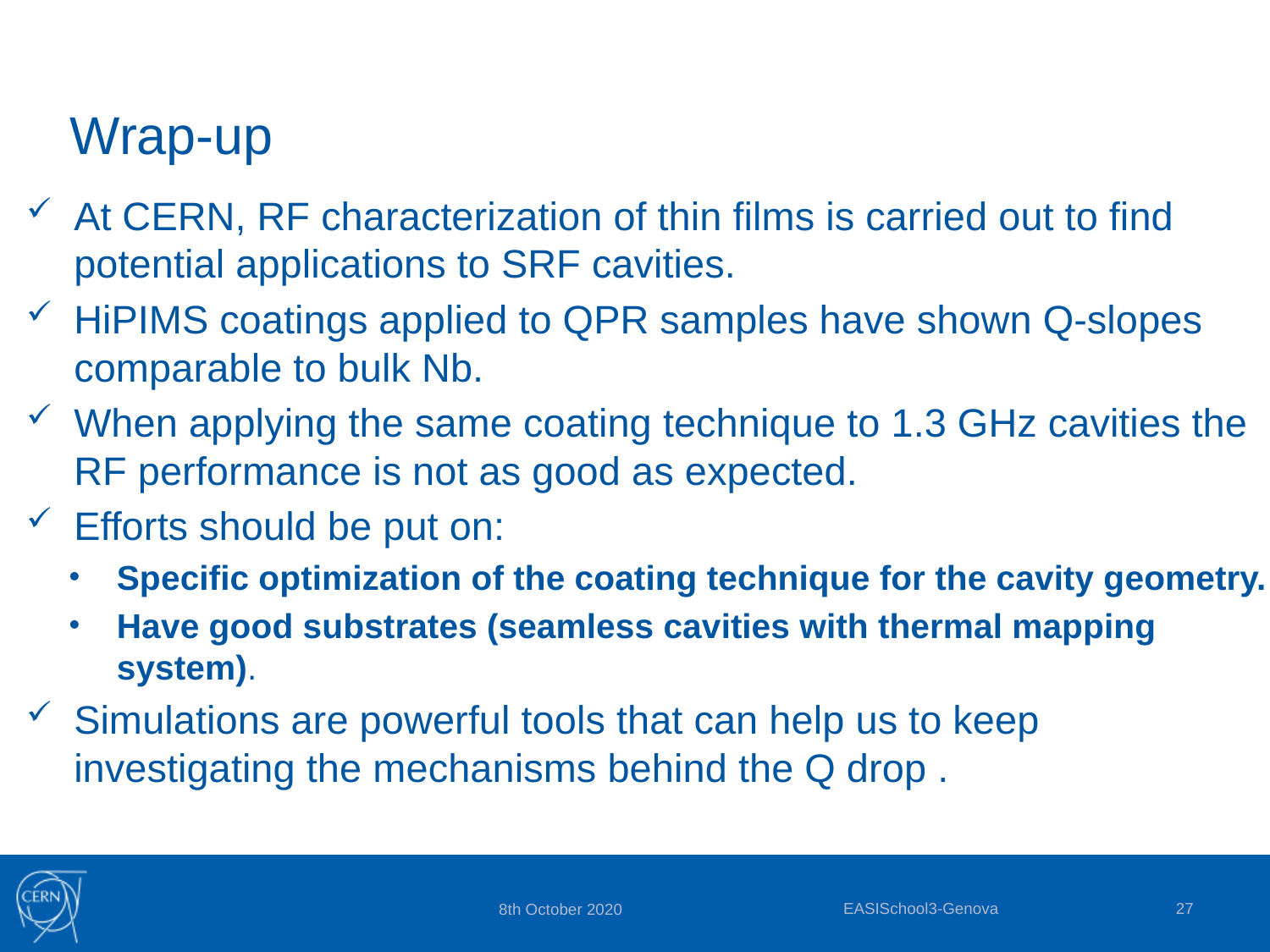

Wrap-up
At CERN, RF characterization of thin films is carried out to find potential applications to SRF cavities.
HiPIMS coatings applied to QPR samples have shown Q-slopes comparable to bulk Nb.
When applying the same coating technique to 1.3 GHz cavities the RF performance is not as good as expected.
Efforts should be put on:
Specific optimization of the coating technique for the cavity geometry.
Have good substrates (seamless cavities with thermal mapping system).
Simulations are powerful tools that can help us to keep investigating the mechanisms behind the Q drop .

EASISchool3-Genova
27
8th October 2020